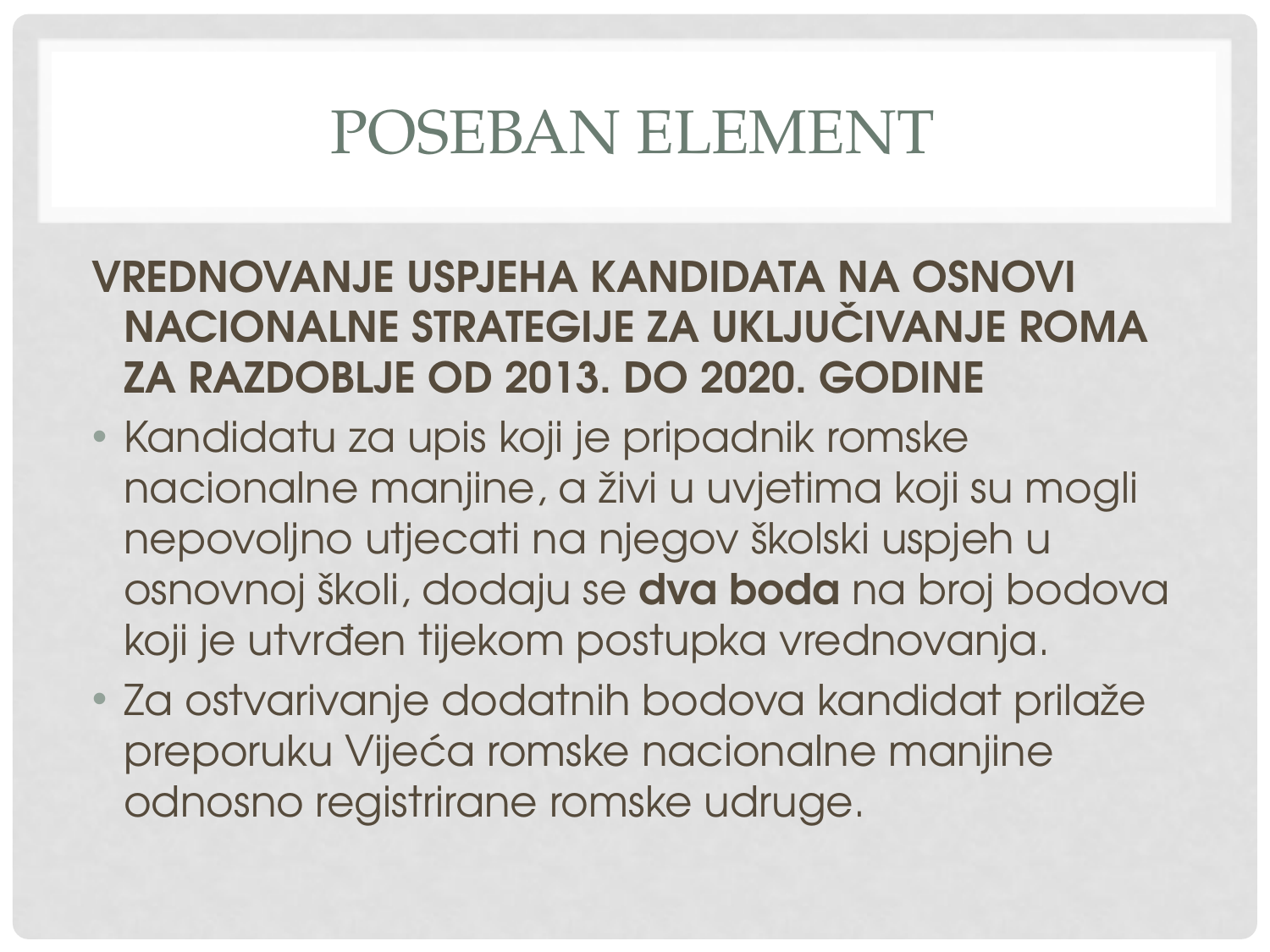

# POSEBAN ELEMENT
VREDNOVANJE USPJEHA KANDIDATA NA OSNOVI NACIONALNE STRATEGIJE ZA UKLJUČIVANJE ROMA ZA RAZDOBLJE OD 2013. DO 2020. GODINE
Kandidatu za upis koji je pripadnik romske nacionalne manjine, a živi u uvjetima koji su mogli nepovoljno utjecati na njegov školski uspjeh u osnovnoj školi, dodaju se dva boda na broj bodova koji je utvrđen tijekom postupka vrednovanja.
Za ostvarivanje dodatnih bodova kandidat prilaže preporuku Vijeća romske nacionalne manjine odnosno registrirane romske udruge.